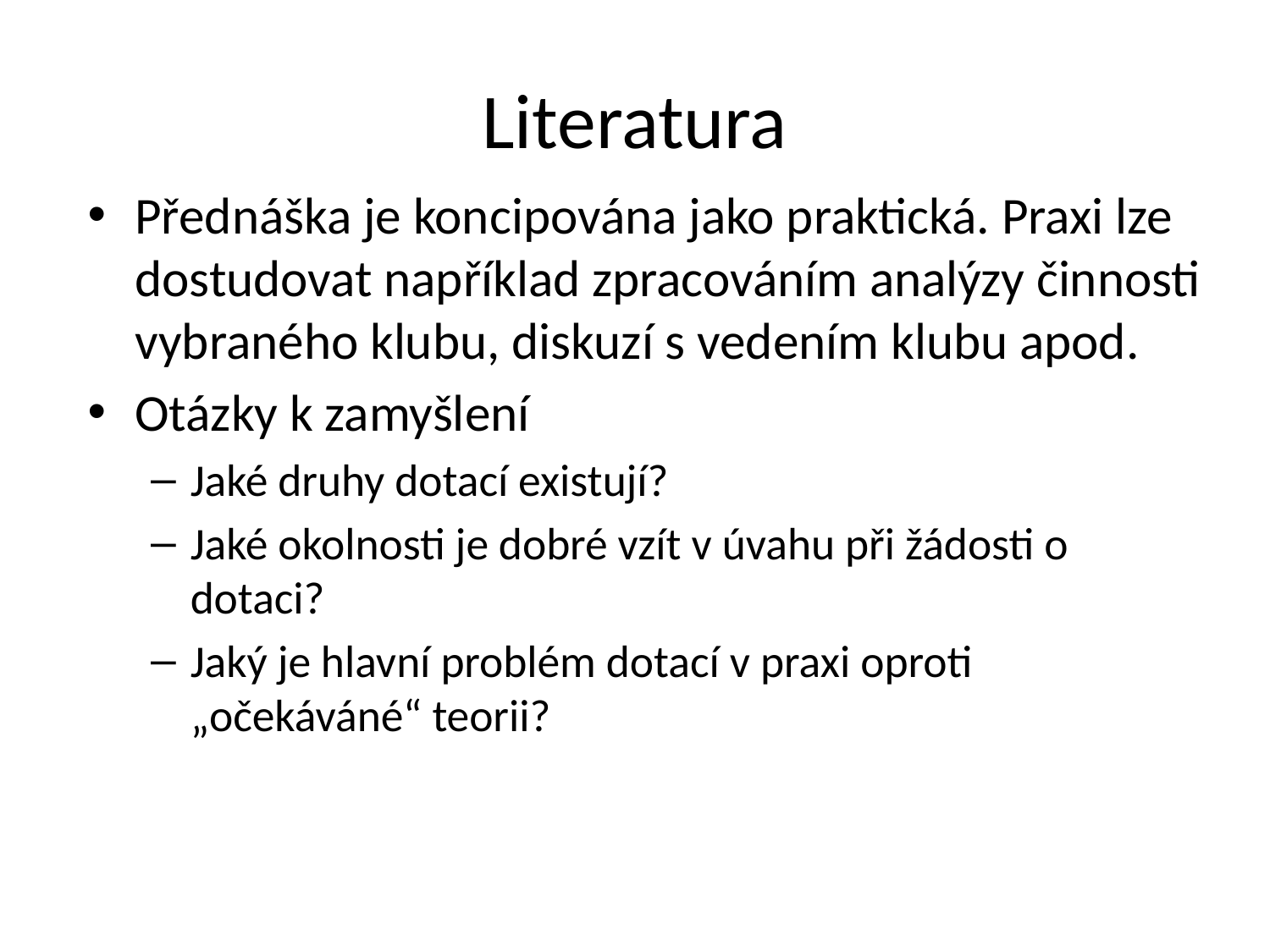

# Literatura
Přednáška je koncipována jako praktická. Praxi lze dostudovat například zpracováním analýzy činnosti vybraného klubu, diskuzí s vedením klubu apod.
Otázky k zamyšlení
Jaké druhy dotací existují?
Jaké okolnosti je dobré vzít v úvahu při žádosti o dotaci?
Jaký je hlavní problém dotací v praxi oproti „očekáváné“ teorii?